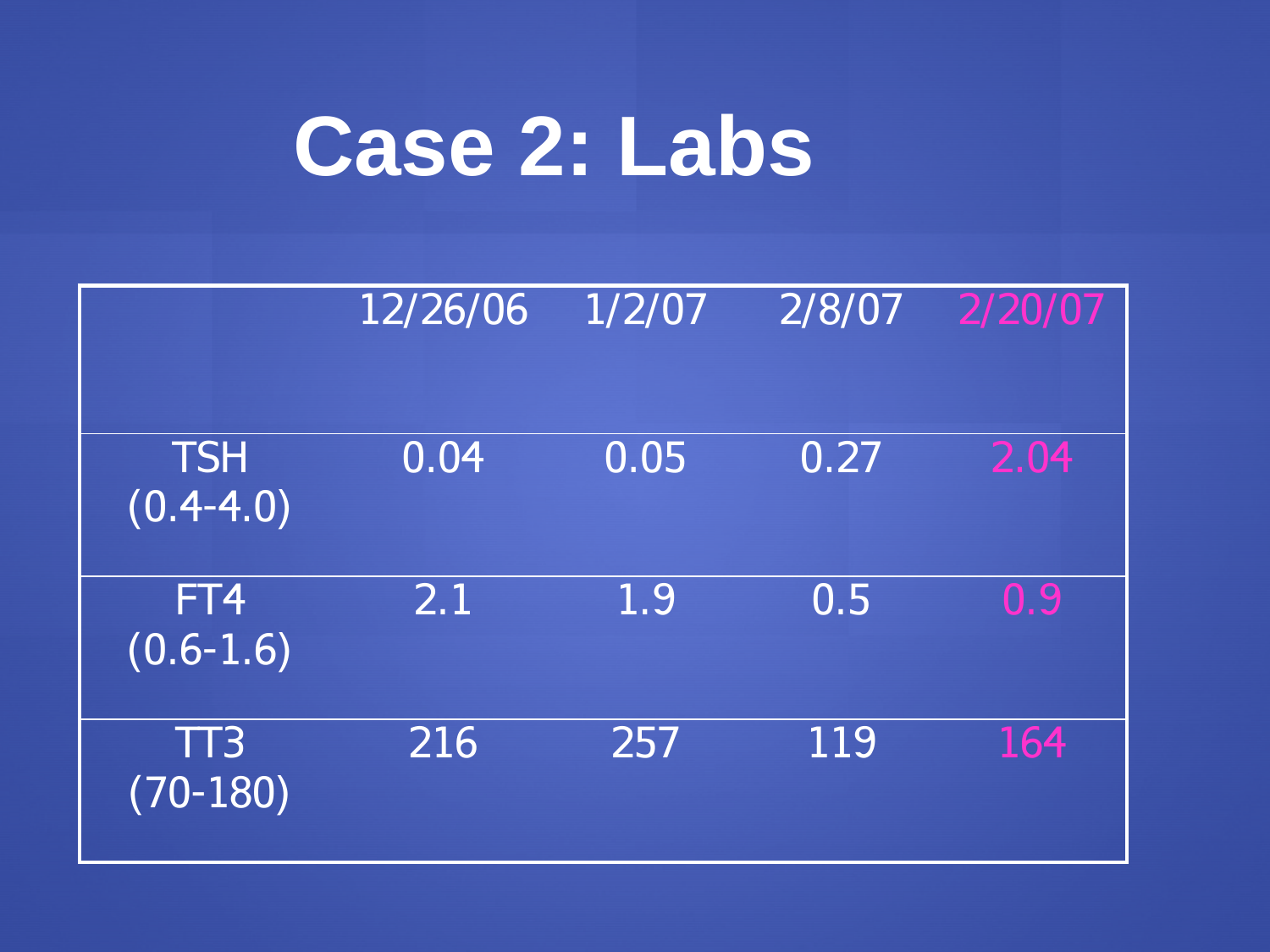

# Case 2: Labs
|  | 12/26/06 | 1/2/07 | 2/8/07 | 2/20/07 |
| --- | --- | --- | --- | --- |
| TSH (0.4-4.0) | 0.04 | 0.05 | 0.27 | 2.04 |
| FT4 (0.6-1.6) | 2.1 | 1.9 | 0.5 | 0.9 |
| TT3 (70-180) | 216 | 257 | 119 | 164 |